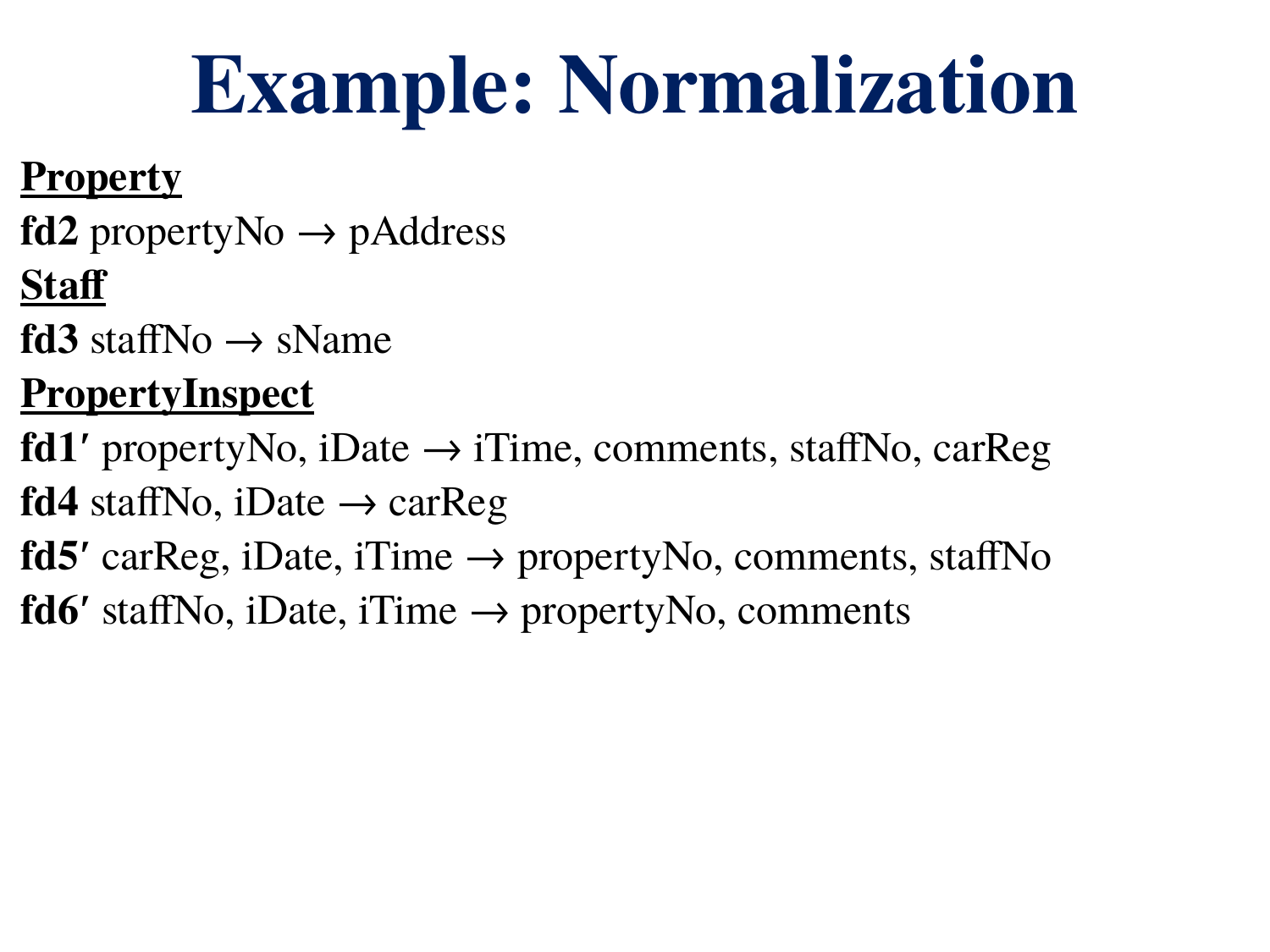

# Example: Normalization
Property
fd2 propertyNo → pAddress
Staff
fd3 staffNo → sName
PropertyInspect
fd1′ propertyNo, iDate → iTime, comments, staffNo, carReg
fd4 staffNo, iDate → carReg
fd5′ carReg, iDate, iTime → propertyNo, comments, staffNo
fd6′ staffNo, iDate, iTime → propertyNo, comments